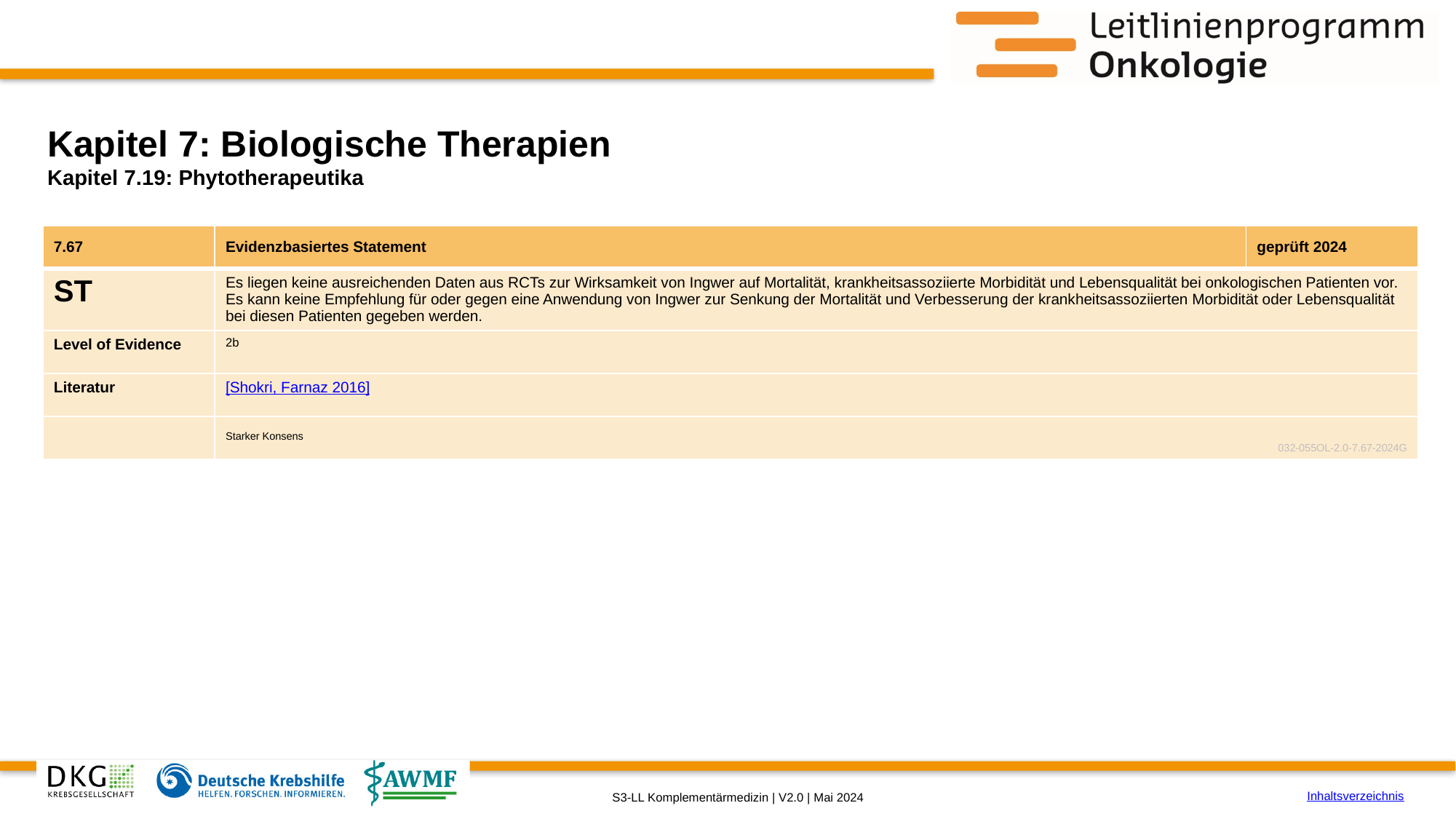

# Kapitel 7: Biologische Therapien
Kapitel 7.19: Phytotherapeutika
| 7.67 | Evidenzbasiertes Statement | geprüft 2024 |
| --- | --- | --- |
| ST | Es liegen keine ausreichenden Daten aus RCTs zur Wirksamkeit von Ingwer auf Mortalität, krankheitsassoziierte Morbidität und Lebensqualität bei onkologischen Patienten vor. Es kann keine Empfehlung für oder gegen eine Anwendung von Ingwer zur Senkung der Mortalität und Verbesserung der krankheitsassoziierten Morbidität oder Lebensqualität bei diesen Patienten gegeben werden. |  |
| Level of Evidence | 2b |  |
| Literatur | [Shokri, Farnaz 2016] |  |
|  | Starker Konsens 032-055OL-2.0-7.67-2024G |  |
Inhaltsverzeichnis
S3-LL Komplementärmedizin | V2.0 | Mai 2024